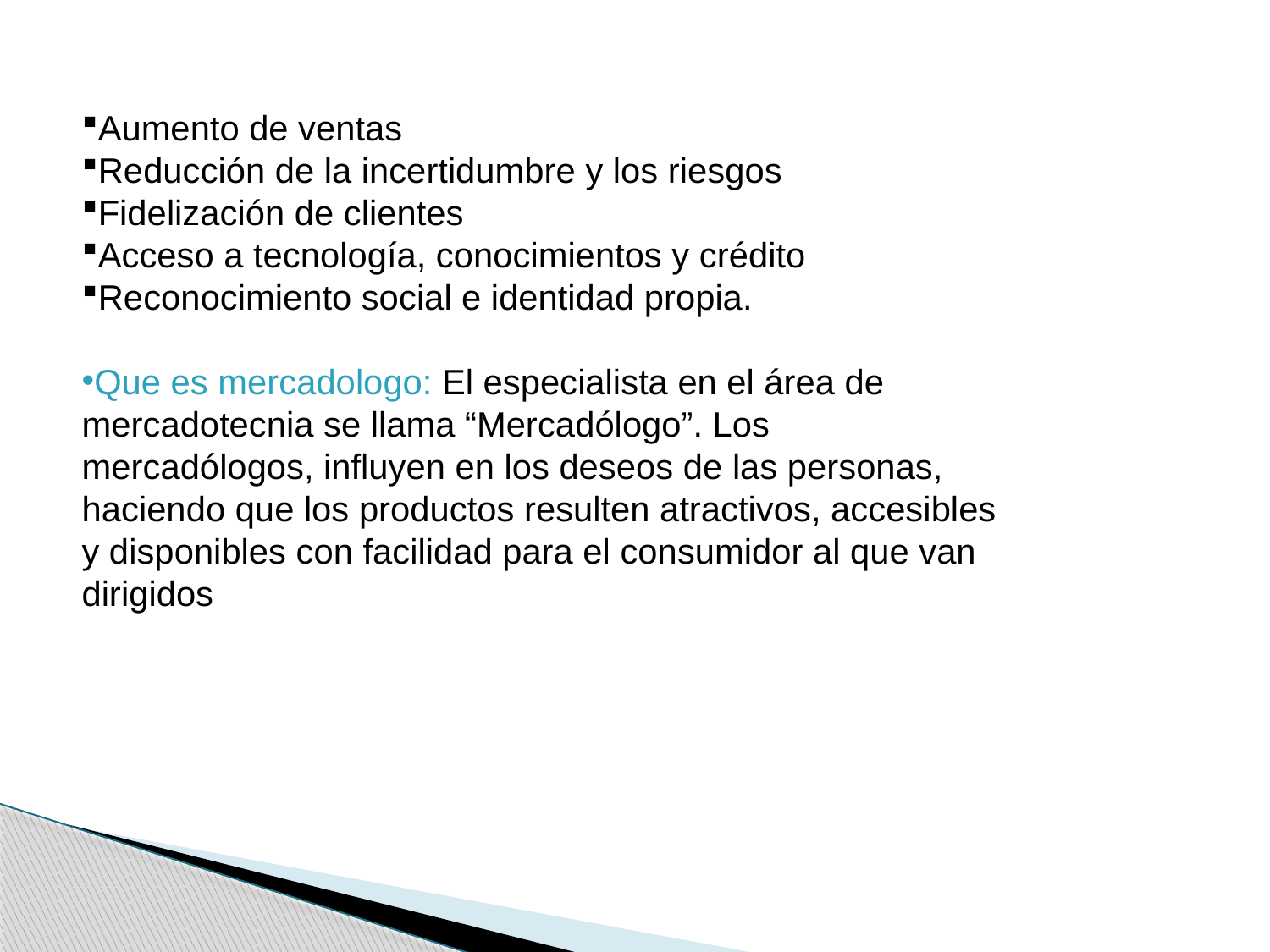

Aumento de ventas
Reducción de la incertidumbre y los riesgos
Fidelización de clientes
Acceso a tecnología, conocimientos y crédito
Reconocimiento social e identidad propia.

Que es mercadologo: El especialista en el área de mercadotecnia se llama “Mercadólogo”. Los mercadólogos, influyen en los deseos de las personas, haciendo que los productos resulten atractivos, accesibles y disponibles con facilidad para el consumidor al que van dirigidos